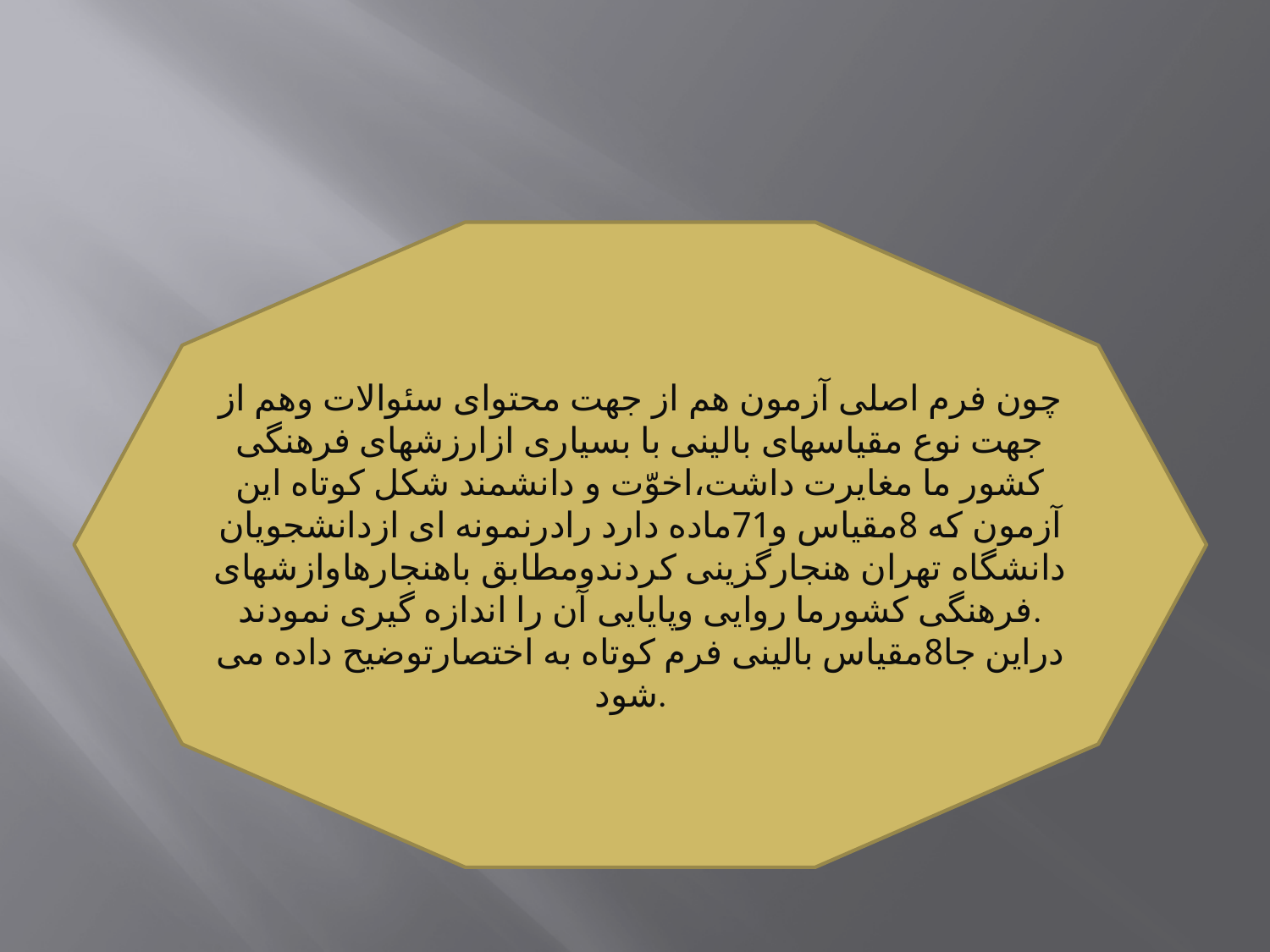

#

چون فرم اصلی آزمون هم از جهت محتوای سئوالات وهم از جهت نوع مقیاسهای بالینی با بسیاری ازارزشهای فرهنگی کشور ما مغایرت داشت،اخوّت و دانشمند شکل کوتاه این آزمون که 8مقیاس و71ماده دارد رادرنمونه ای ازدانشجویان دانشگاه تهران هنجارگزینی کردندومطابق باهنجارهاوازشهای فرهنگی کشورما روایی وپایایی آن را اندازه گیری نمودند.
دراین جا8مقیاس بالینی فرم کوتاه به اختصارتوضیح داده می شود.